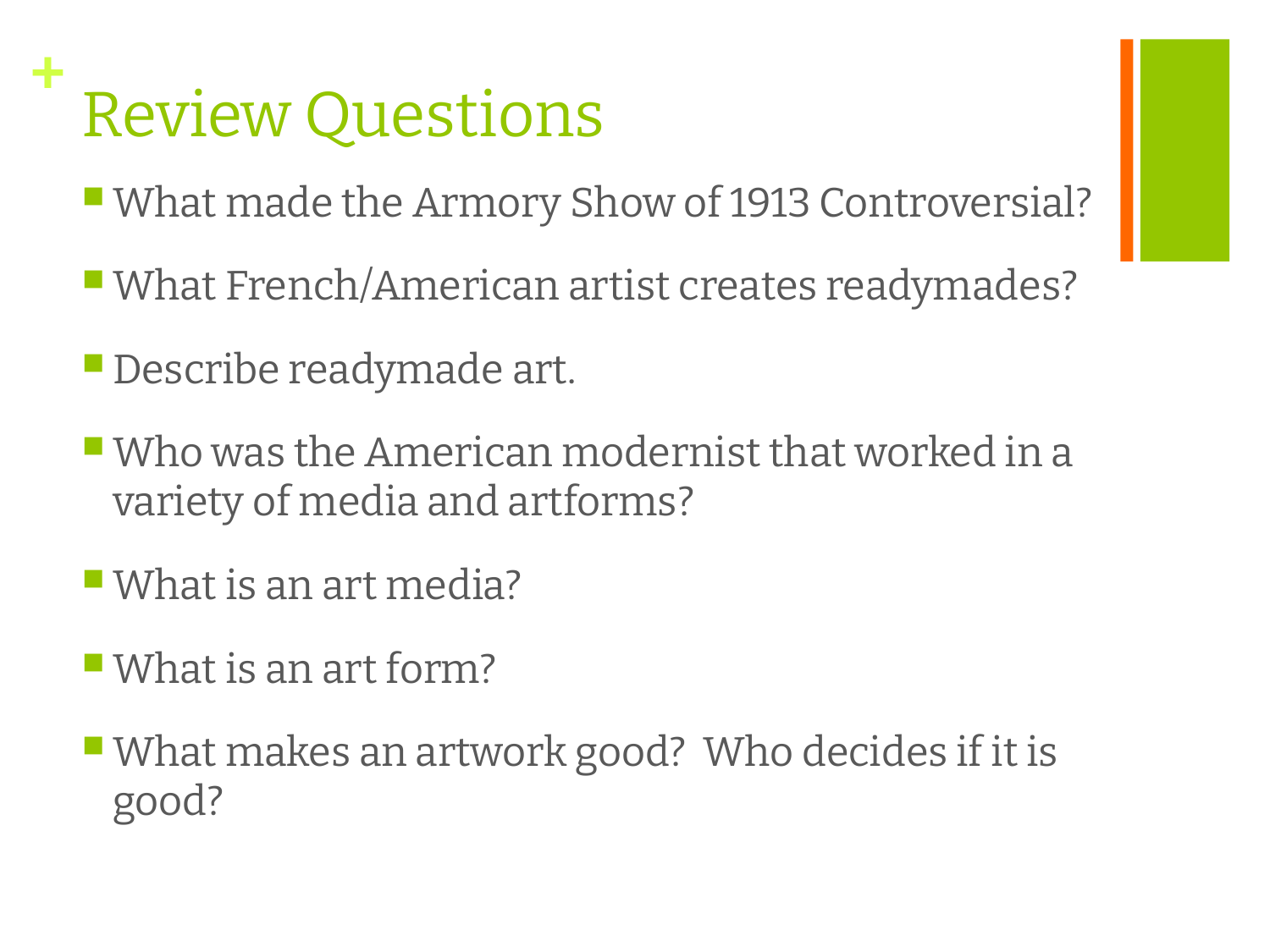

# Review Questions
What made the Armory Show of 1913 Controversial?
What French/American artist creates readymades?
Describe readymade art.
Who was the American modernist that worked in a variety of media and artforms?
What is an art media?
What is an art form?
What makes an artwork good?  Who decides if it is good?